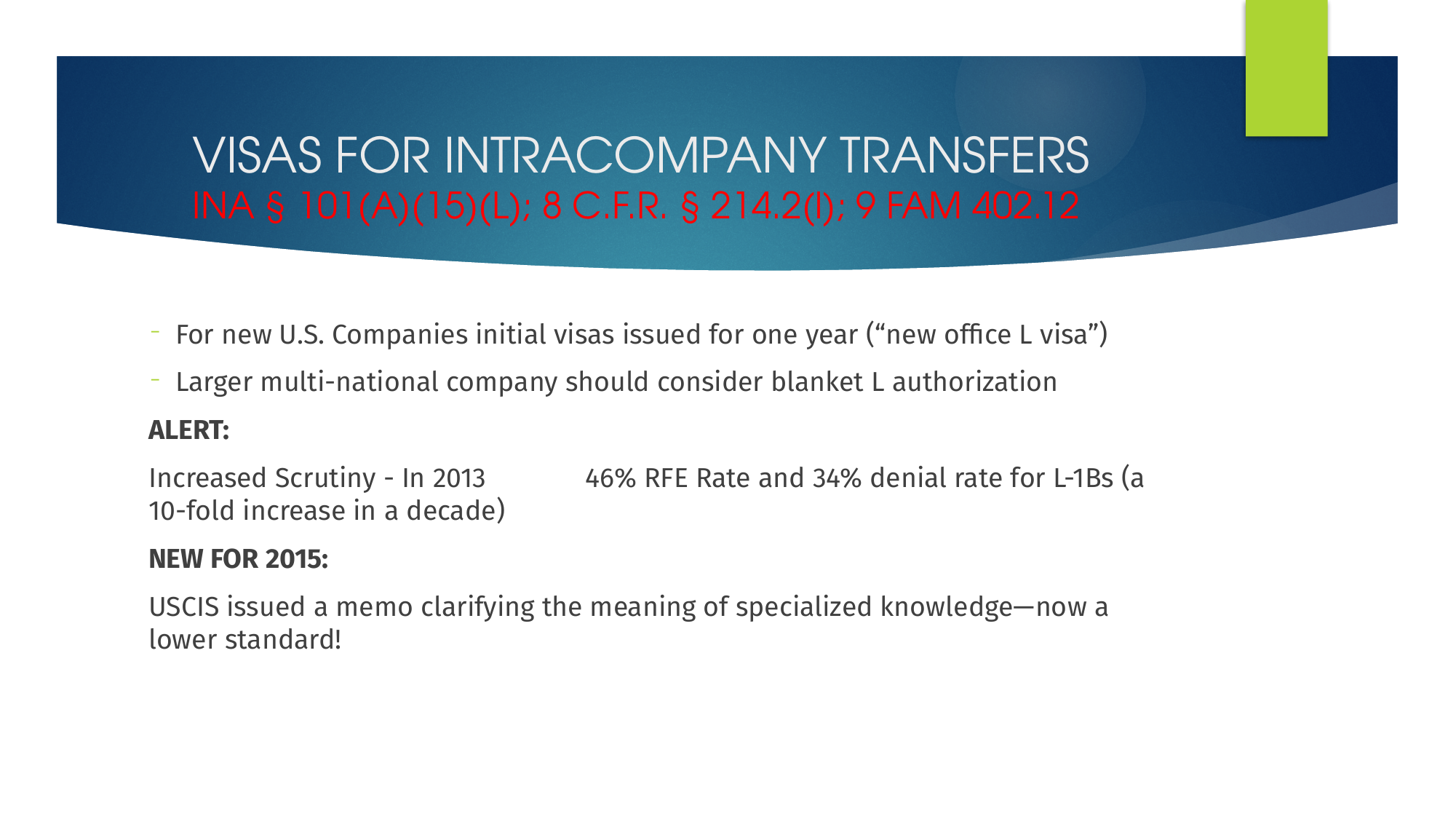

# VISAS FOR INTRACOMPANY TRANSFERS INA § 101(A)(15)(L); 8 C.F.R. § 214.2(l); 9 FAM 402.12
For new U.S. Companies initial visas issued for one year (“new office L visa”)
Larger multi-national company should consider blanket L authorization
ALERT:
Increased Scrutiny - In 2013	46% RFE Rate and 34% denial rate for L-1Bs (a 10-fold increase in a decade)
NEW FOR 2015:
USCIS issued a memo clarifying the meaning of specialized knowledge—now a lower standard!